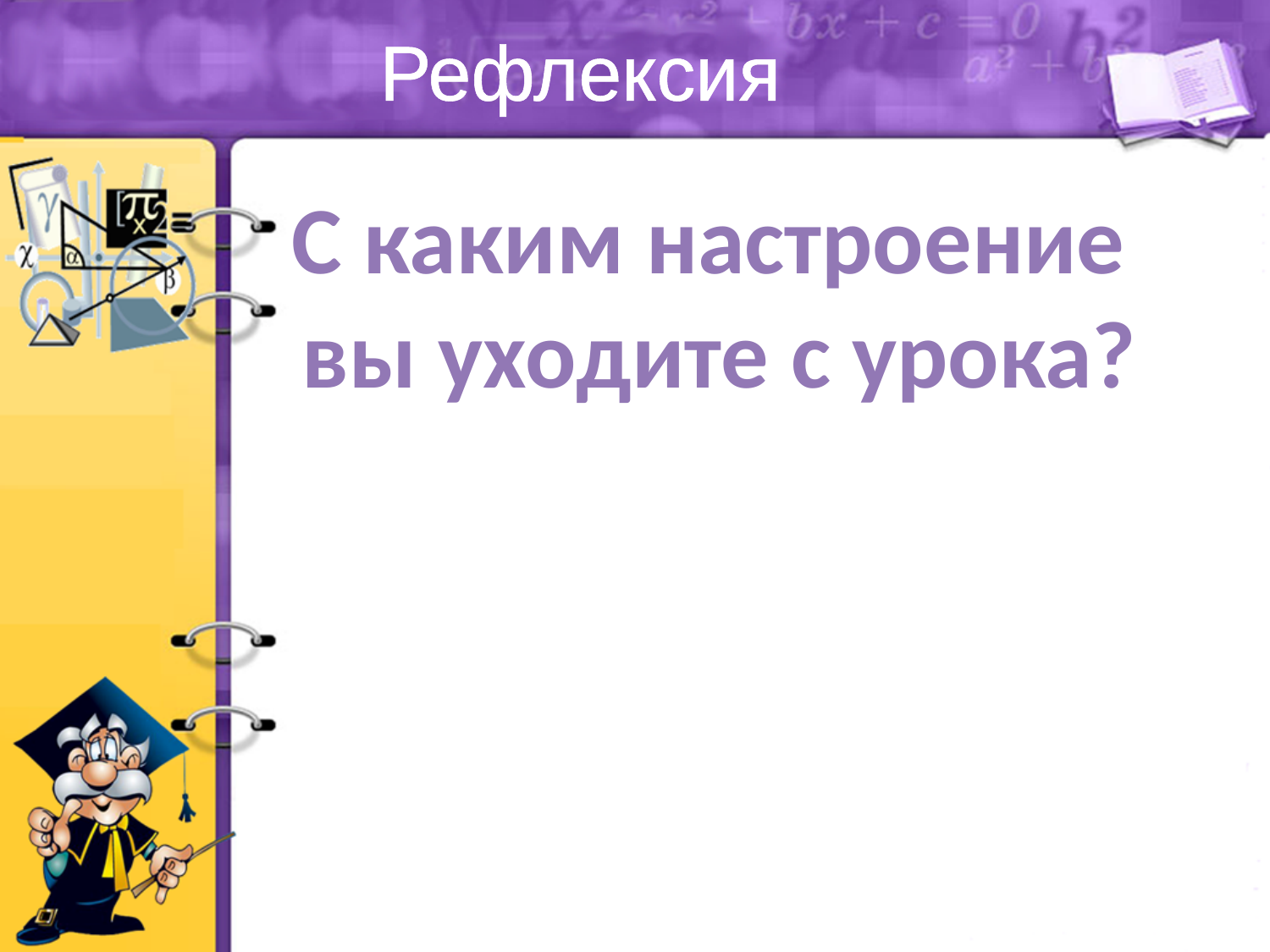

# Рефлексия
С каким настроение
вы уходите с урока?